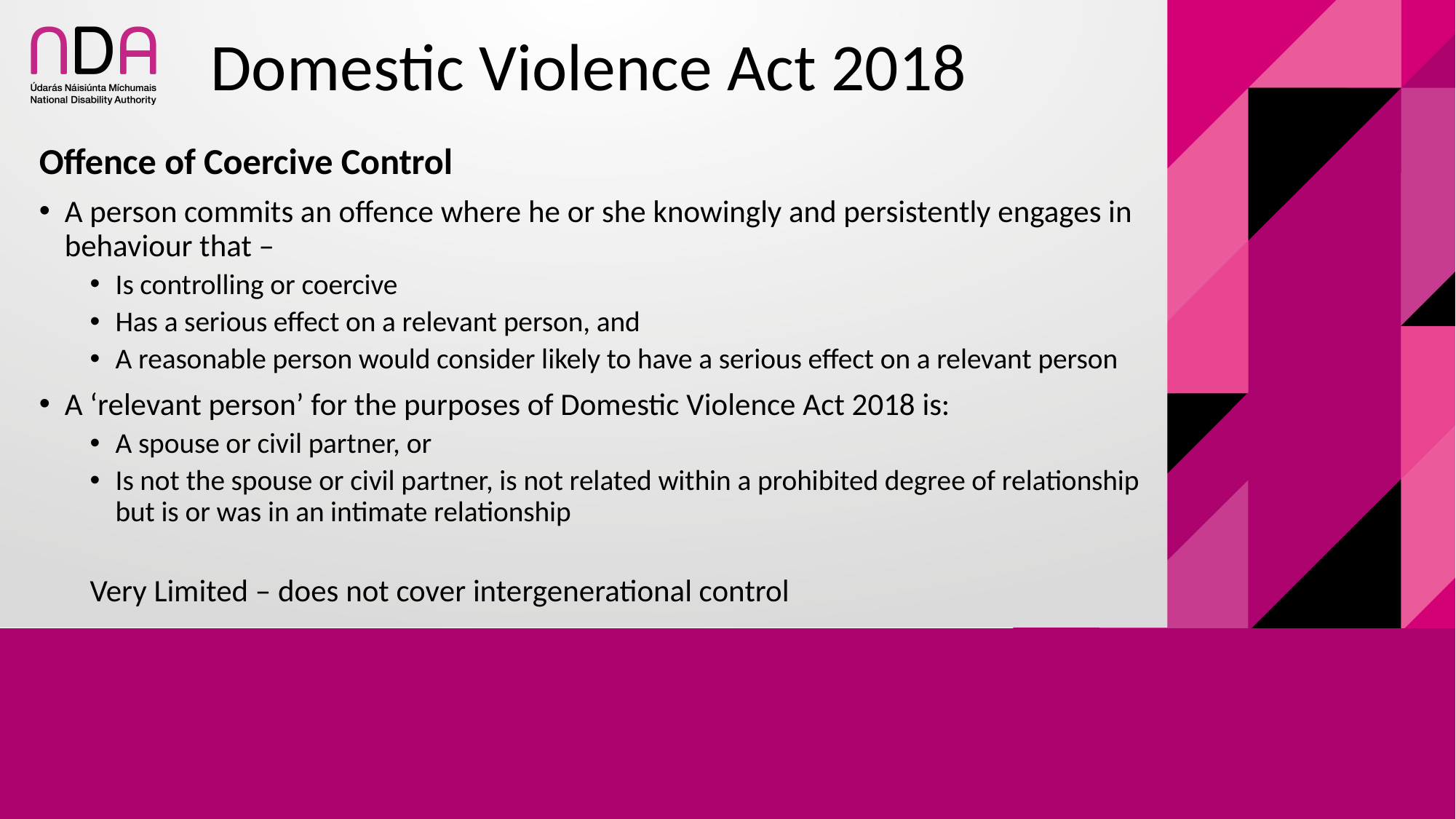

# Domestic Violence Act 2018
Offence of Coercive Control
A person commits an offence where he or she knowingly and persistently engages in behaviour that –
Is controlling or coercive
Has a serious effect on a relevant person, and
A reasonable person would consider likely to have a serious effect on a relevant person
A ‘relevant person’ for the purposes of Domestic Violence Act 2018 is:
A spouse or civil partner, or
Is not the spouse or civil partner, is not related within a prohibited degree of relationship but is or was in an intimate relationship

Very Limited – does not cover intergenerational control